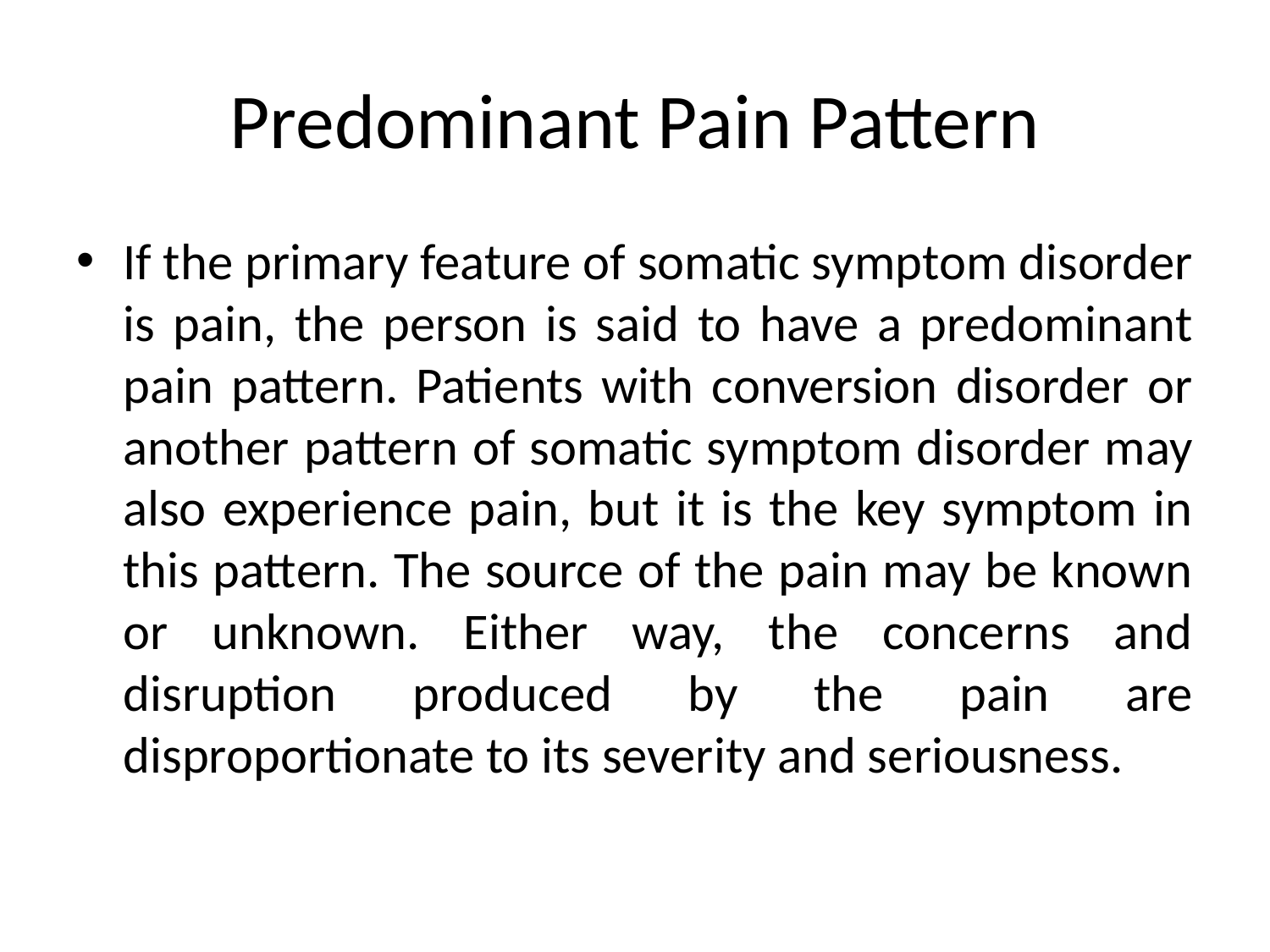

# Predominant Pain Pattern
If the primary feature of somatic symptom disorder is pain, the person is said to have a predominant pain pattern. Patients with conversion disorder or another pattern of somatic symptom disorder may also experience pain, but it is the key symptom in this pattern. The source of the pain may be known or unknown. Either way, the concerns and disruption produced by the pain are disproportionate to its severity and seriousness.